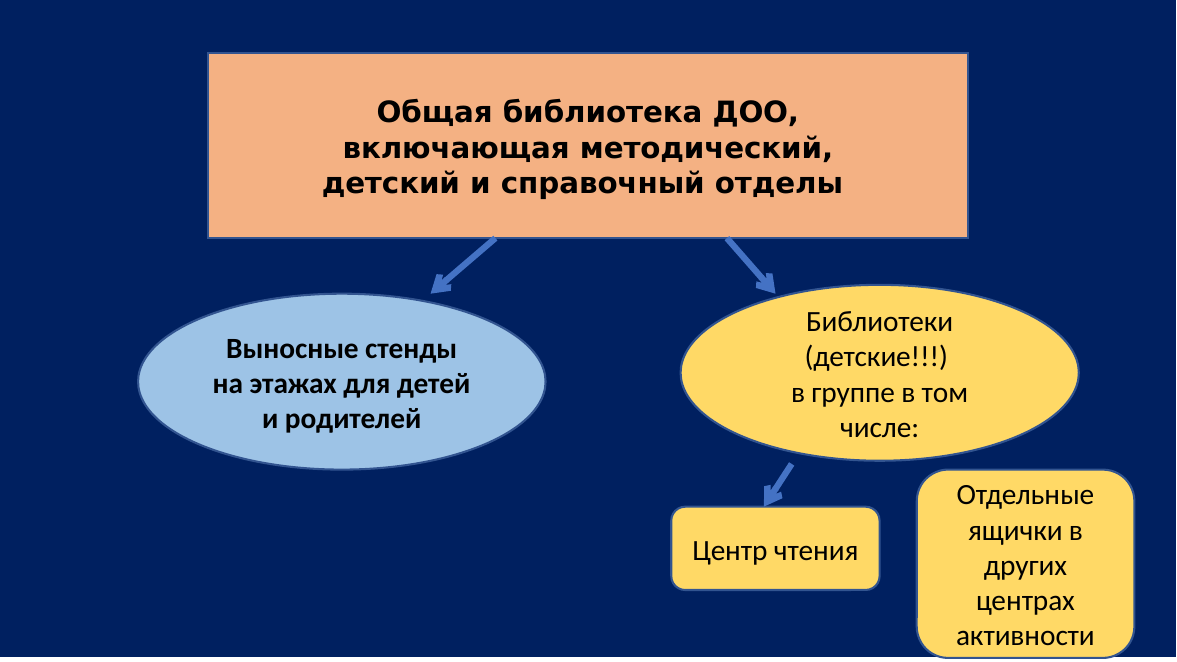

Общая библиотека ДОО, включающая методический, детский и справочный отделы
Библиотеки (детские!!!)
в группе в том числе:
Выносные стенды на этажах для детей и родителей
Отдельные ящички в других центрах активности
Центр чтения